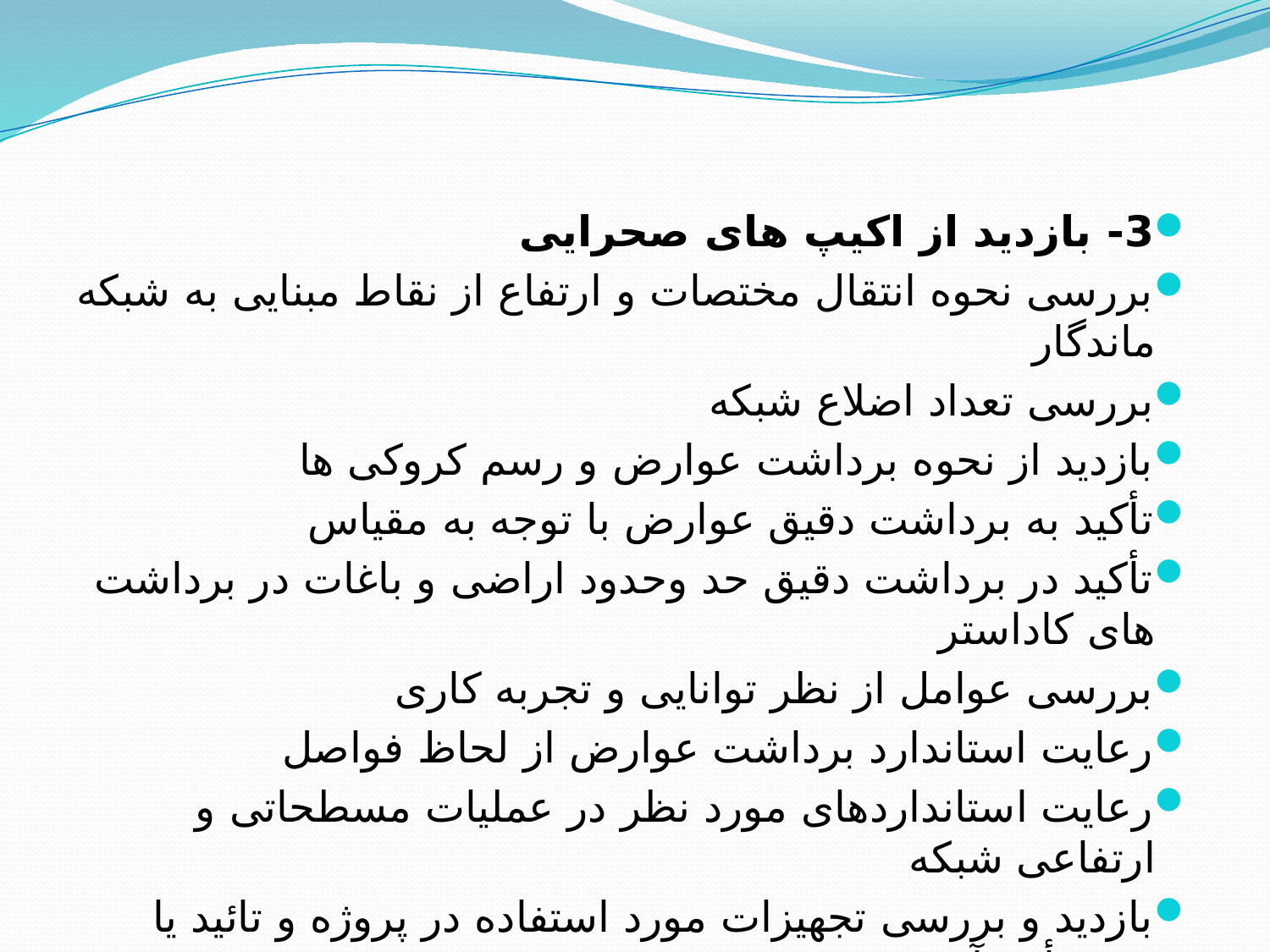

3- بازدید از اکیپ های صحرایی
بررسی نحوه انتقال مختصات و ارتفاع از نقاط مبنایی به شبکه ماندگار
بررسی تعداد اضلاع شبکه
بازدید از نحوه برداشت عوارض و رسم کروکی ها
تأکید به برداشت دقیق عوارض با توجه به مقیاس
تأکید در برداشت دقیق حد وحدود اراضی و باغات در برداشت های کاداستر
بررسی عوامل از نظر توانایی و تجربه کاری
رعایت استاندارد برداشت عوارض از لحاظ فواصل
رعایت استانداردهای مورد نظر در عملیات مسطحاتی و ارتفاعی شبکه
بازدید و بررسی تجهیزات مورد استفاده در پروژه و تائید یا عدم تأئید آن